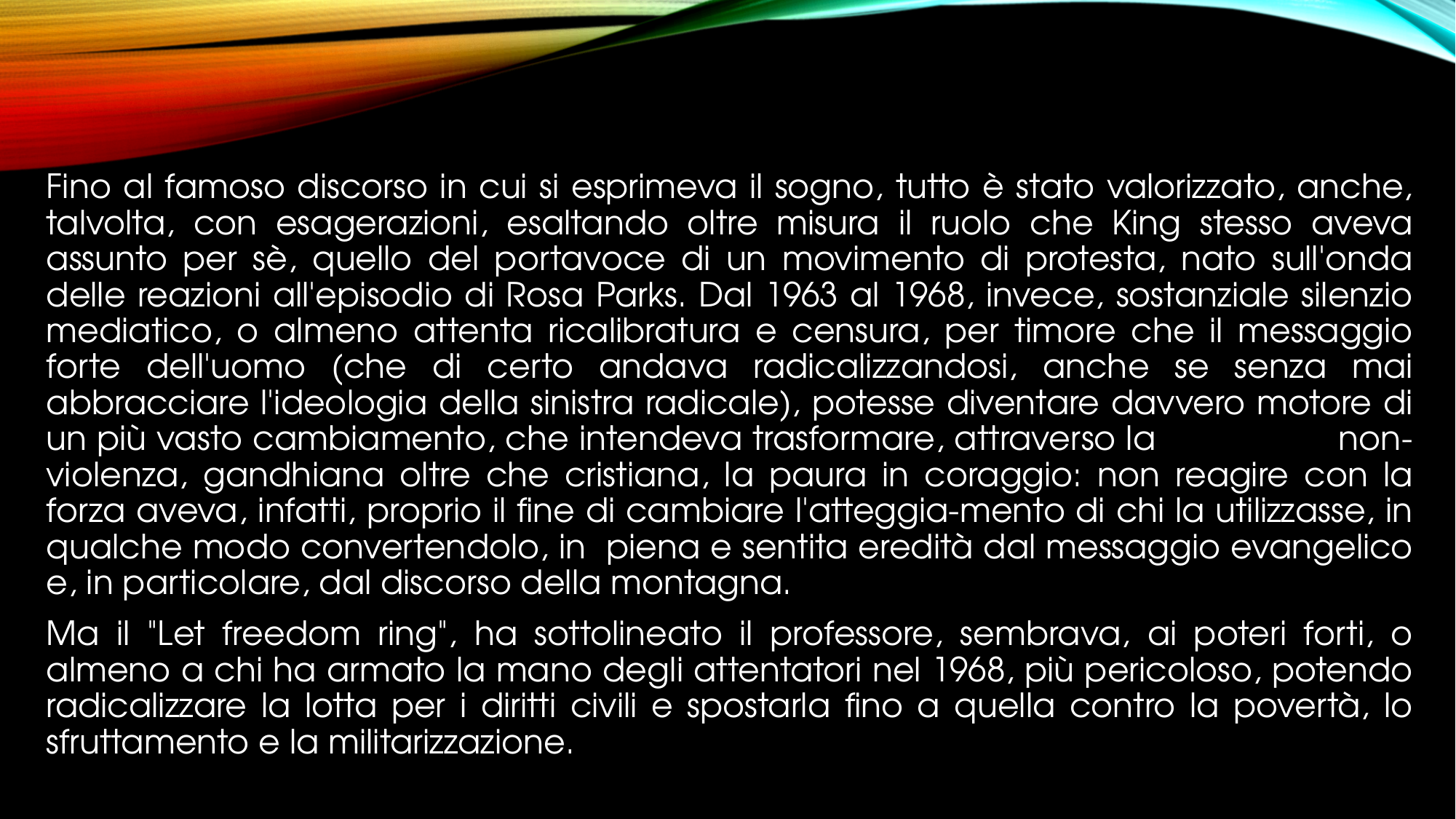

Fino al famoso discorso in cui si esprimeva il sogno, tutto è stato valorizzato, anche, talvolta, con esagerazioni, esaltando oltre misura il ruolo che King stesso aveva assunto per sè, quello del portavoce di un movimento di protesta, nato sull'onda delle reazioni all'episodio di Rosa Parks. Dal 1963 al 1968, invece, sostanziale silenzio mediatico, o almeno attenta ricalibratura e censura, per timore che il messaggio forte dell'uomo (che di certo andava radicalizzandosi, anche se senza mai abbracciare l'ideologia della sinistra radicale), potesse diventare davvero motore di un più vasto cambiamento, che intendeva trasformare, attraverso la                  non-violenza, gandhiana oltre che cristiana, la paura in coraggio: non reagire con la forza aveva, infatti, proprio il fine di cambiare l'atteggia-mento di chi la utilizzasse, in qualche modo convertendolo, in  piena e sentita eredità dal messaggio evangelico e, in particolare, dal discorso della montagna.
Ma il "Let freedom ring", ha sottolineato il professore, sembrava, ai poteri forti, o almeno a chi ha armato la mano degli attentatori nel 1968, più pericoloso, potendo radicalizzare la lotta per i diritti civili e spostarla fino a quella contro la povertà, lo sfruttamento e la militarizzazione.